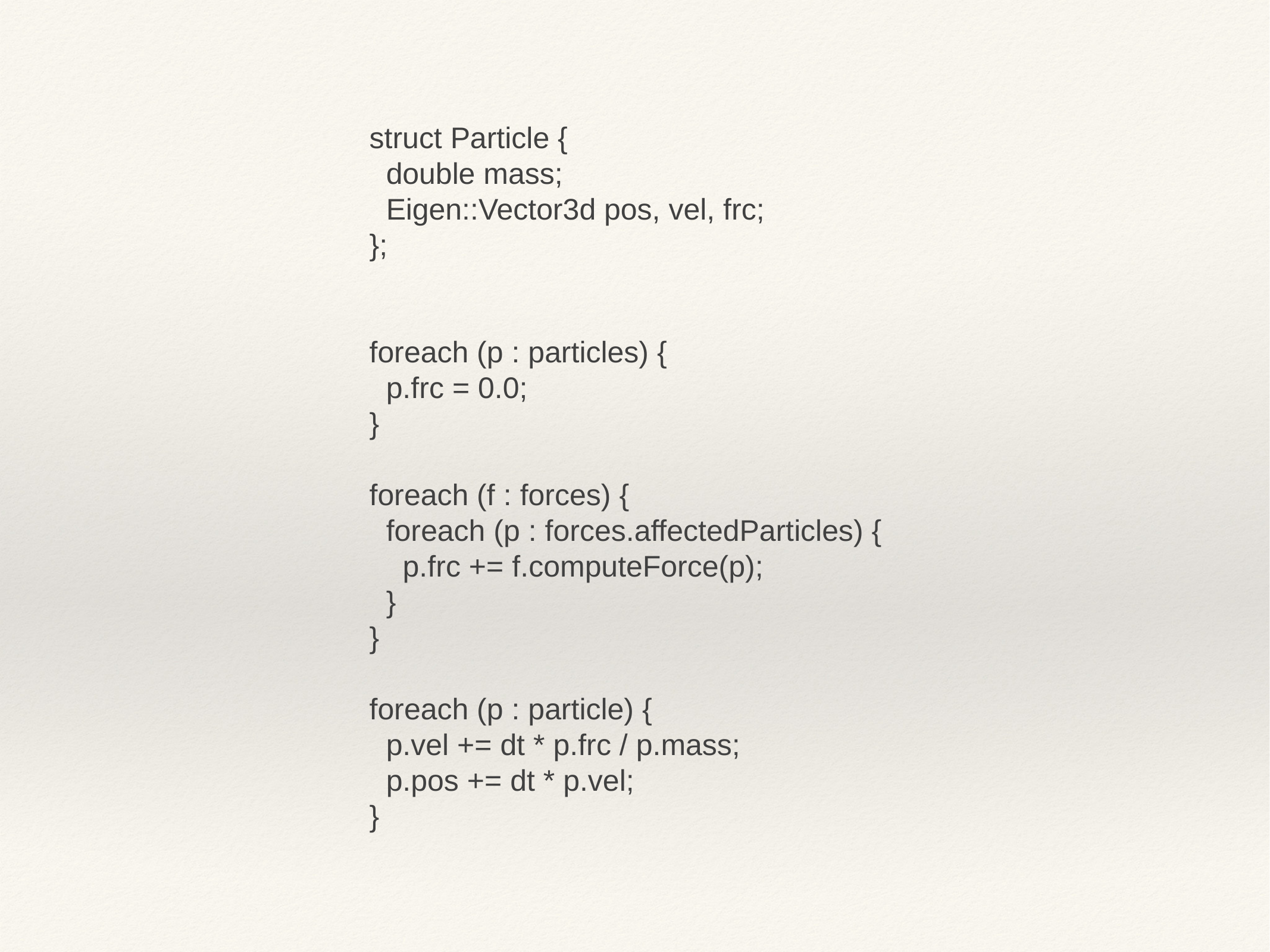

struct Particle {
  double mass;
  Eigen::Vector3d pos, vel, frc;
};

foreach (p : particles) {
  p.frc = 0.0;
}

foreach (f : forces) {
  foreach (p : forces.affectedParticles) {
    p.frc += f.computeForce(p);
  }
}

foreach (p : particle) {
  p.vel += dt * p.frc / p.mass;
  p.pos += dt * p.vel;
}